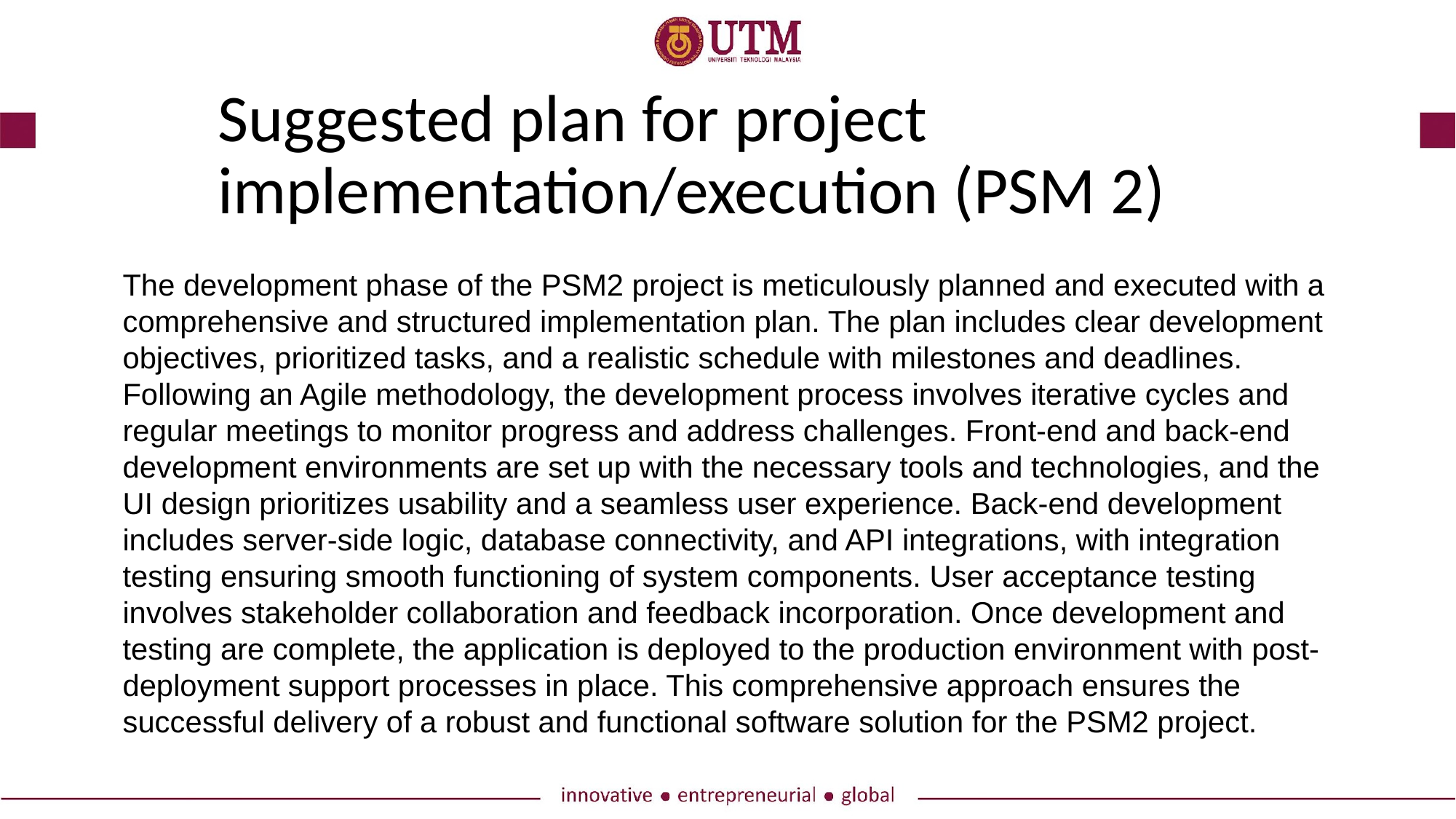

# Suggested plan for project implementation/execution (PSM 2)
The development phase of the PSM2 project is meticulously planned and executed with a comprehensive and structured implementation plan. The plan includes clear development objectives, prioritized tasks, and a realistic schedule with milestones and deadlines. Following an Agile methodology, the development process involves iterative cycles and regular meetings to monitor progress and address challenges. Front-end and back-end development environments are set up with the necessary tools and technologies, and the UI design prioritizes usability and a seamless user experience. Back-end development includes server-side logic, database connectivity, and API integrations, with integration testing ensuring smooth functioning of system components. User acceptance testing involves stakeholder collaboration and feedback incorporation. Once development and testing are complete, the application is deployed to the production environment with post-deployment support processes in place. This comprehensive approach ensures the successful delivery of a robust and functional software solution for the PSM2 project.